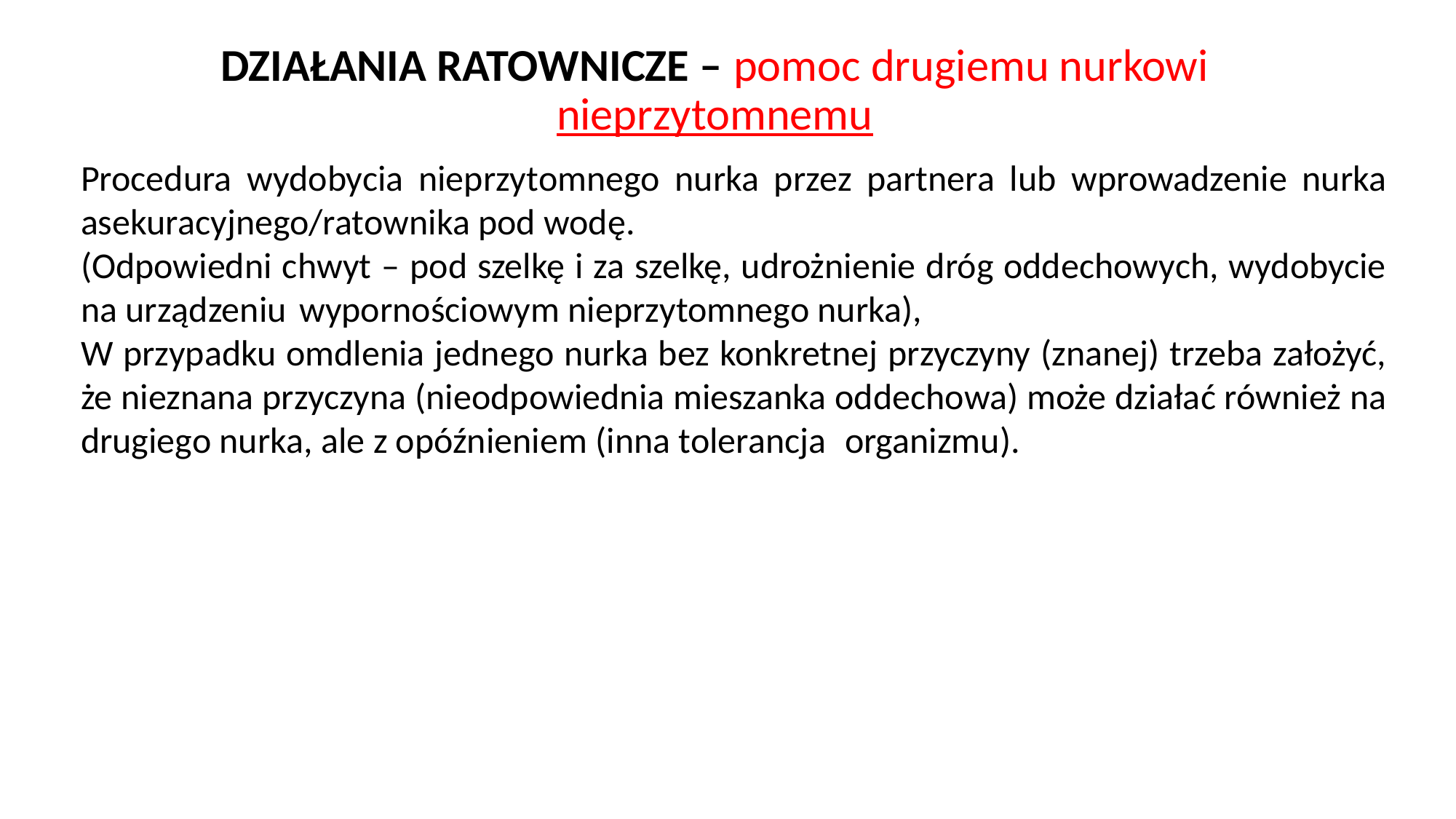

# DZIAŁANIA RATOWNICZE – pomoc drugiemu nurkowi nieprzytomnemu

Procedura wydobycia nieprzytomnego nurka przez partnera lub wprowadzenie nurka asekuracyjnego/ratownika pod wodę.
(Odpowiedni chwyt – pod szelkę i za szelkę, udrożnienie dróg oddechowych, wydobycie na urządzeniu 	wypornościowym nieprzytomnego nurka),
W przypadku omdlenia jednego nurka bez konkretnej przyczyny (znanej) trzeba założyć, że nieznana przyczyna (nieodpowiednia mieszanka oddechowa) może działać również na drugiego nurka, ale z opóźnieniem (inna tolerancja 	organizmu).